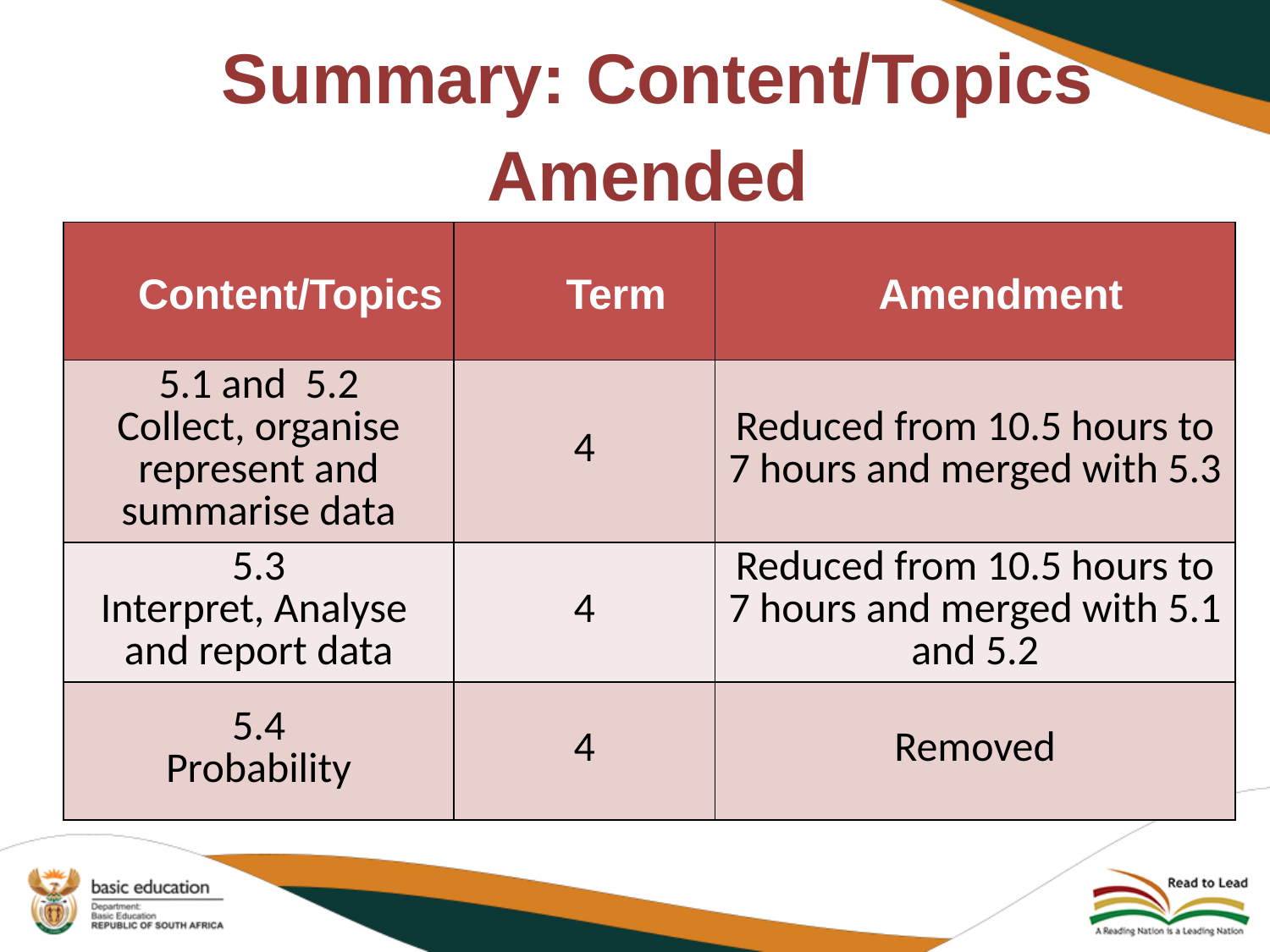

# Summary: Content/Topics Amended
| Content/Topics | Term | Amendment |
| --- | --- | --- |
| 5.1 and 5.2 Collect, organise represent and summarise data | 4 | Reduced from 10.5 hours to 7 hours and merged with 5.3 |
| 5.3 Interpret, Analyse and report data | 4 | Reduced from 10.5 hours to 7 hours and merged with 5.1 and 5.2 |
| 5.4 Probability | 4 | Removed |